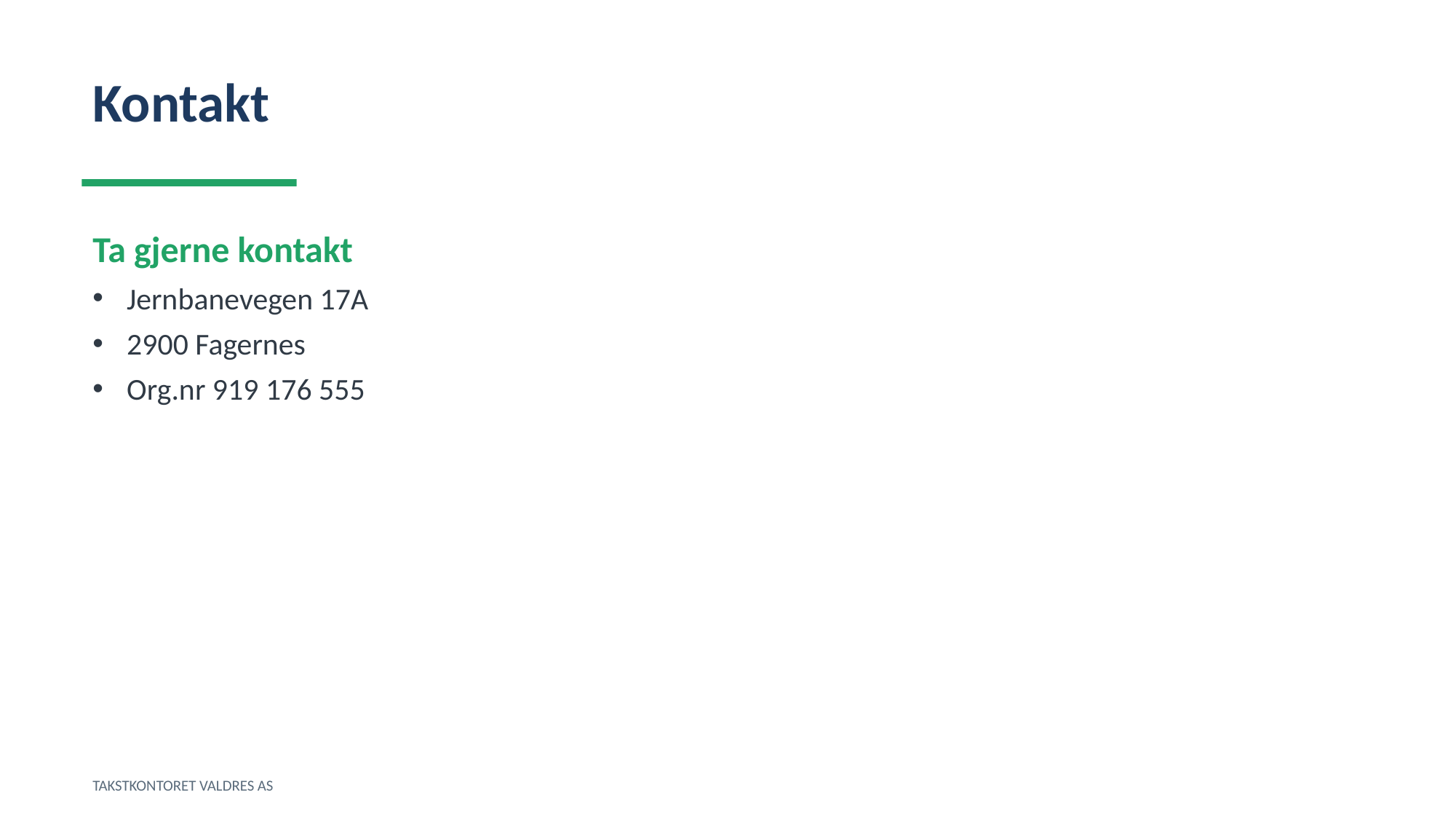

Kontakt

Ta gjerne kontakt
Jernbanevegen 17A
2900 Fagernes
Org.nr 919 176 555
TAKSTKONTORET VALDRES AS